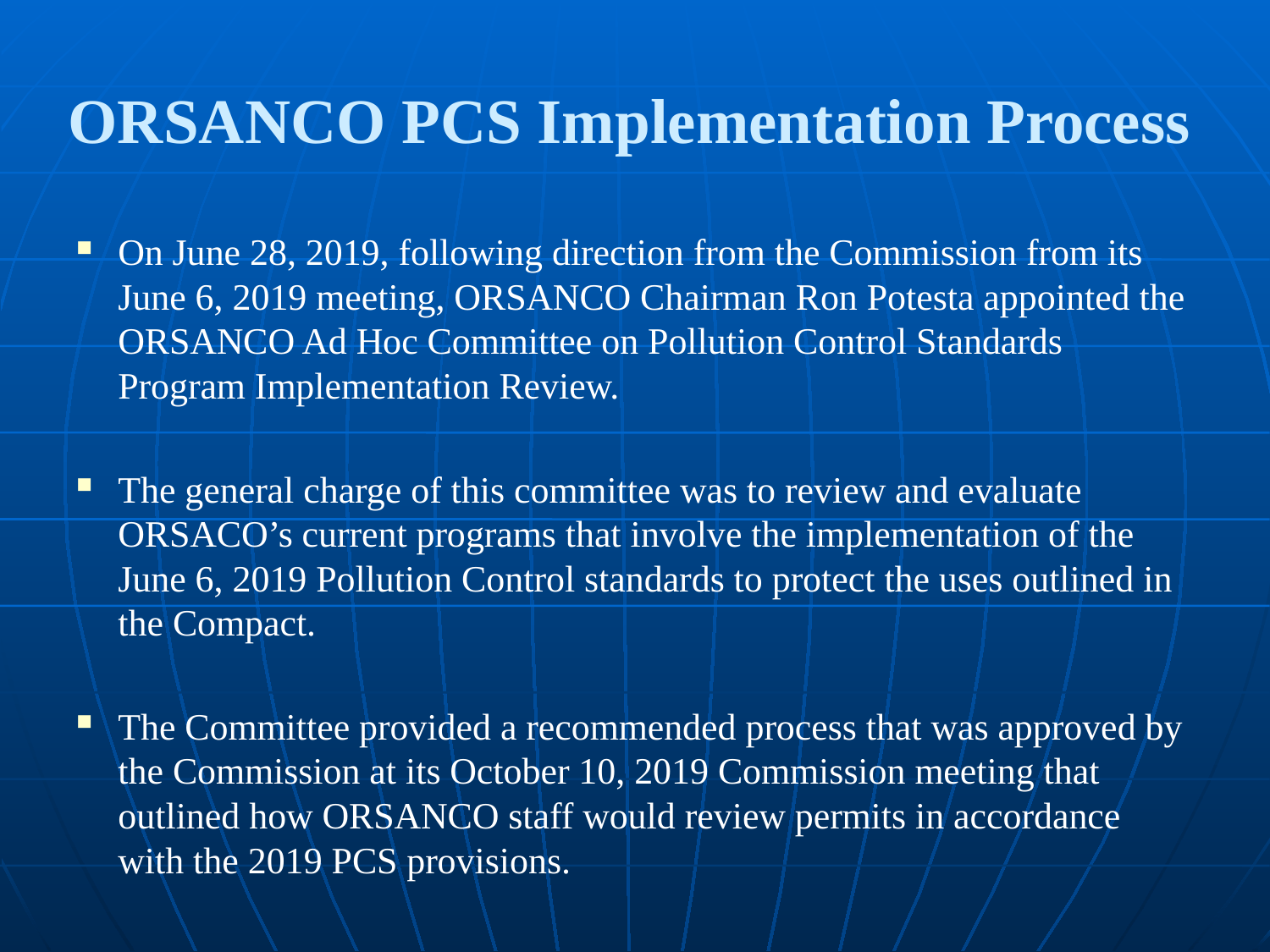

# ORSANCO PCS Implementation Process
On June 28, 2019, following direction from the Commission from its June 6, 2019 meeting, ORSANCO Chairman Ron Potesta appointed the ORSANCO Ad Hoc Committee on Pollution Control Standards Program Implementation Review.

The general charge of this committee was to review and evaluate ORSACO’s current programs that involve the implementation of the June 6, 2019 Pollution Control standards to protect the uses outlined in the Compact.

The Committee provided a recommended process that was approved by the Commission at its October 10, 2019 Commission meeting that outlined how ORSANCO staff would review permits in accordance with the 2019 PCS provisions.